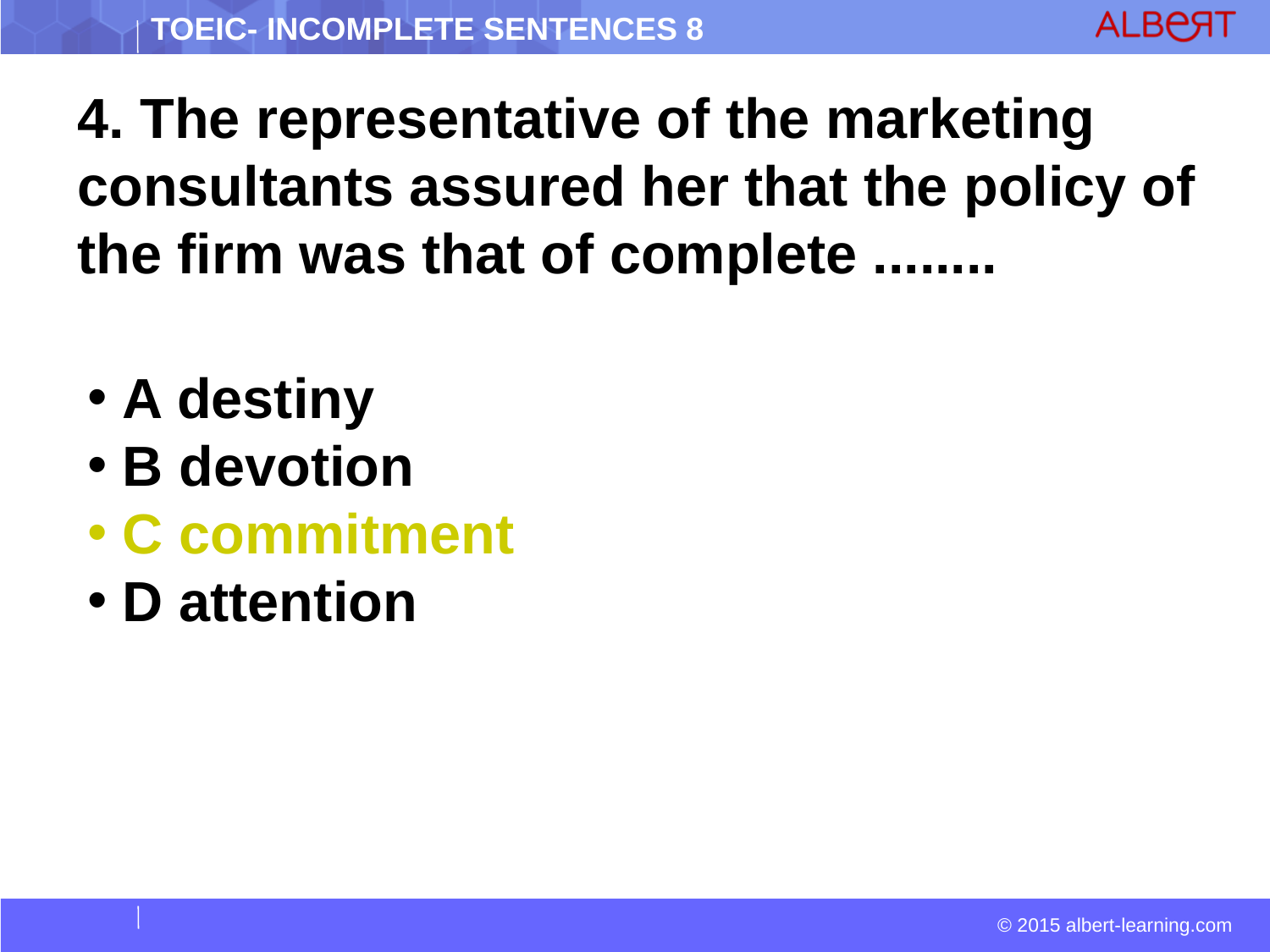

4. The representative of the marketing consultants assured her that the policy of the firm was that of complete ........
 A destiny
 B devotion
 C commitment
 D attention